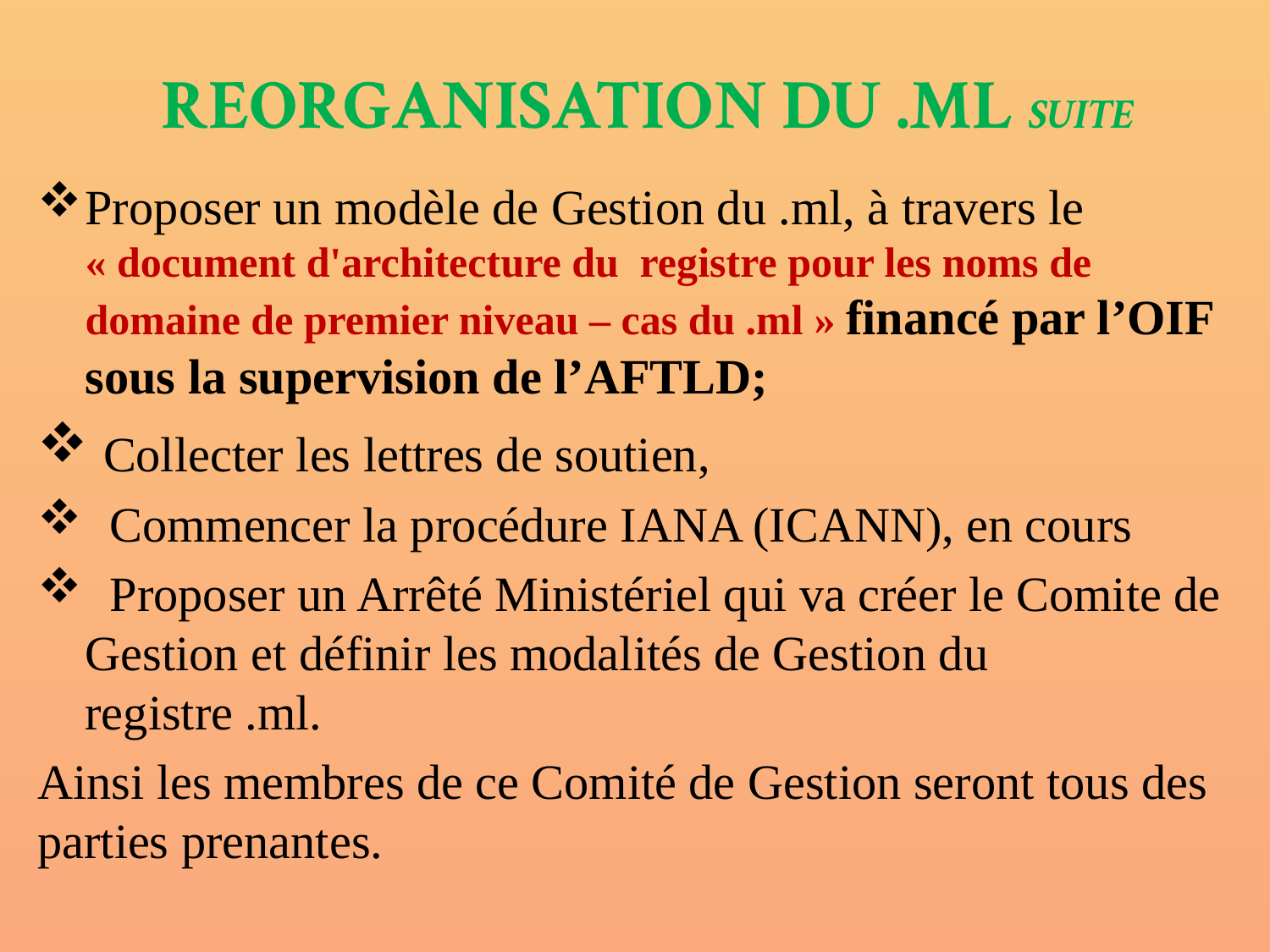

# REORGANISATION DU .ML SUITE
Proposer un modèle de Gestion du .ml, à travers le « document d'architecture du  registre pour les noms de domaine de premier niveau – cas du .ml » financé par l’OIF sous la supervision de l’AFTLD;
 Collecter les lettres de soutien,
  Commencer la procédure IANA (ICANN), en cours
  Proposer un Arrêté Ministériel qui va créer le Comite de Gestion et définir les modalités de Gestion du registre .ml.
Ainsi les membres de ce Comité de Gestion seront tous des parties prenantes.